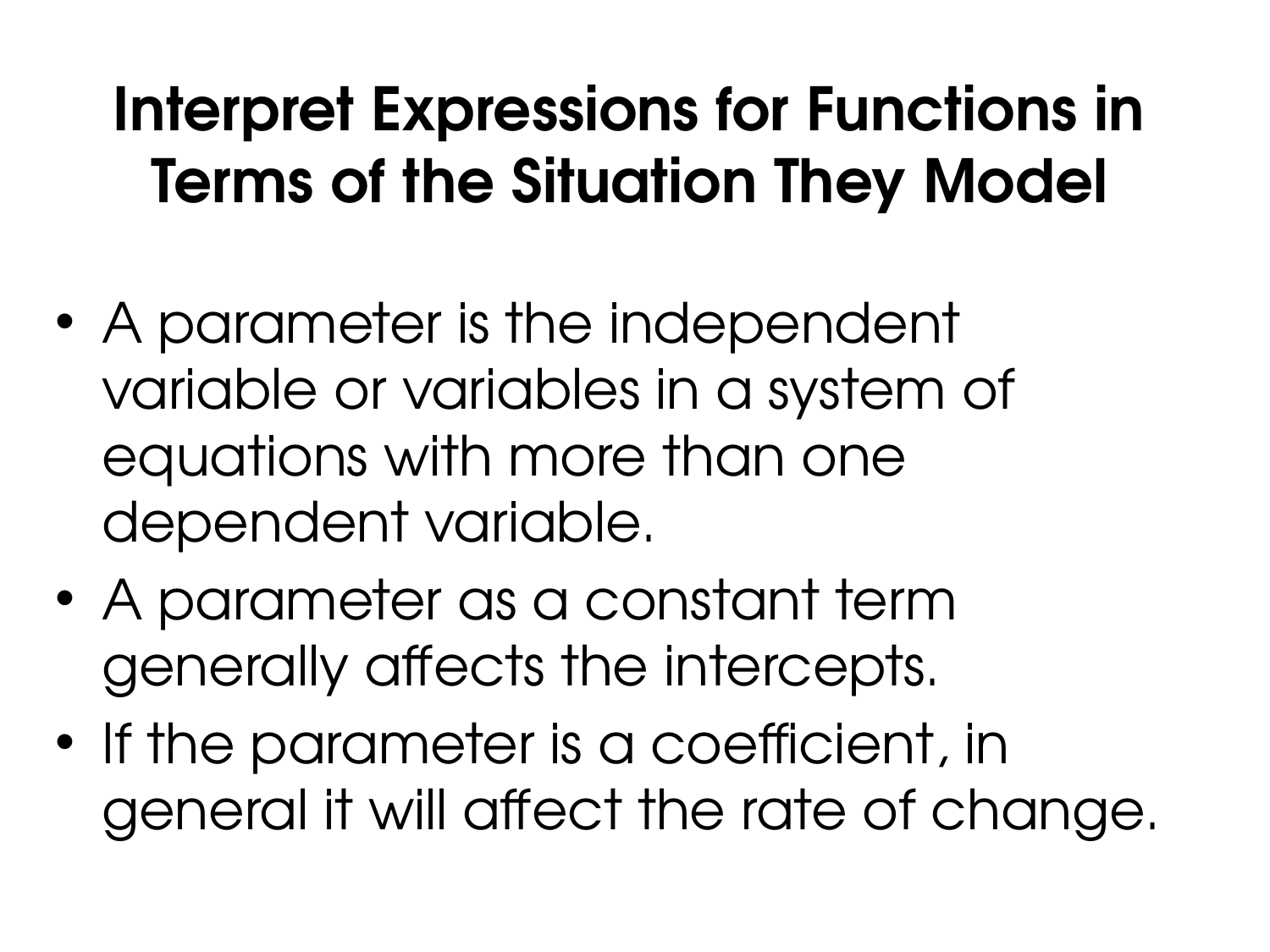

# Interpret Expressions for Functions in Terms of the Situation They Model
A parameter is the independent variable or variables in a system of equations with more than one dependent variable.
A parameter as a constant term generally affects the intercepts.
If the parameter is a coefficient, in general it will affect the rate of change.